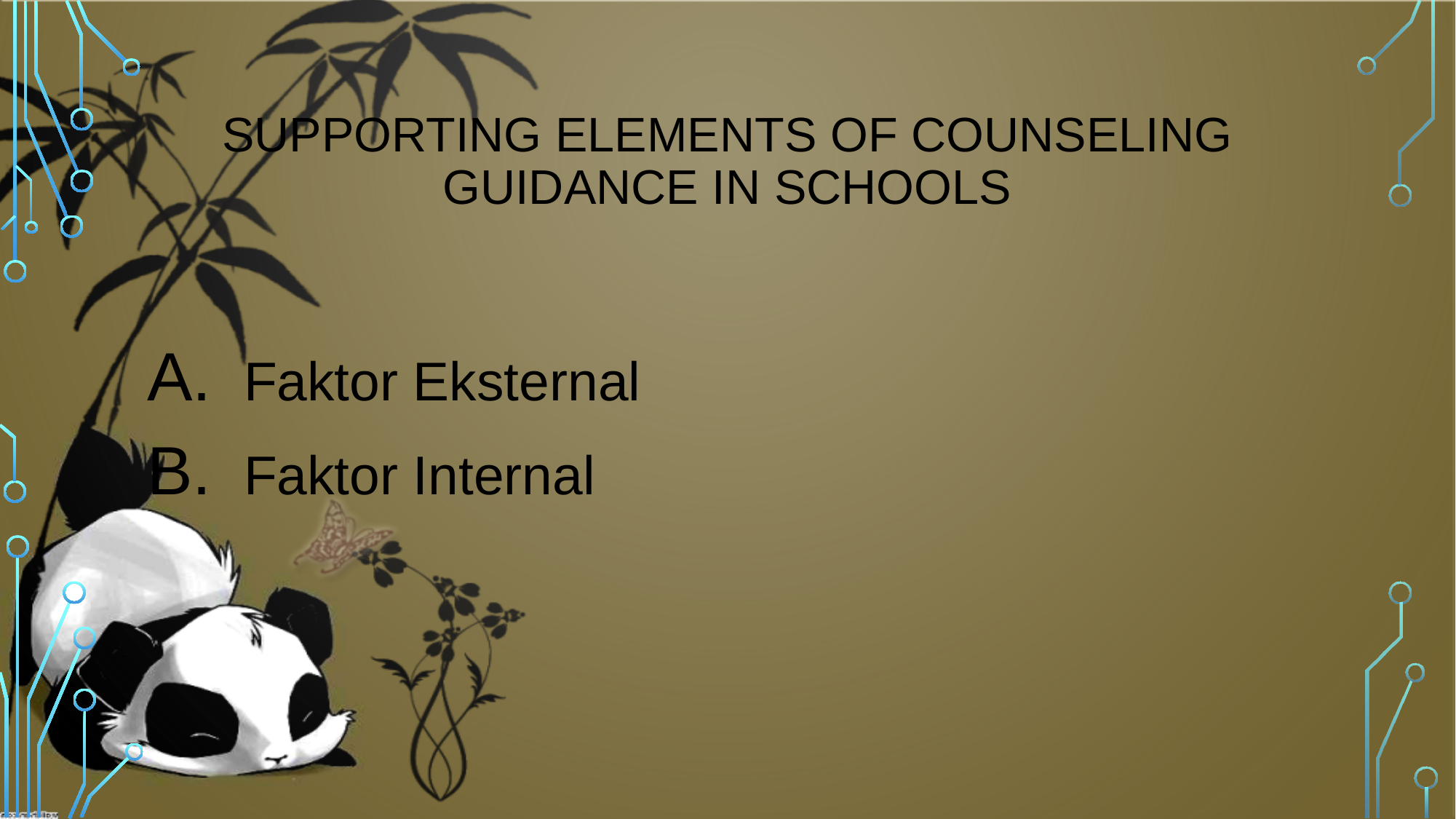

# Supporting elements of counseling guidance in schools
Faktor Eksternal
Faktor Internal